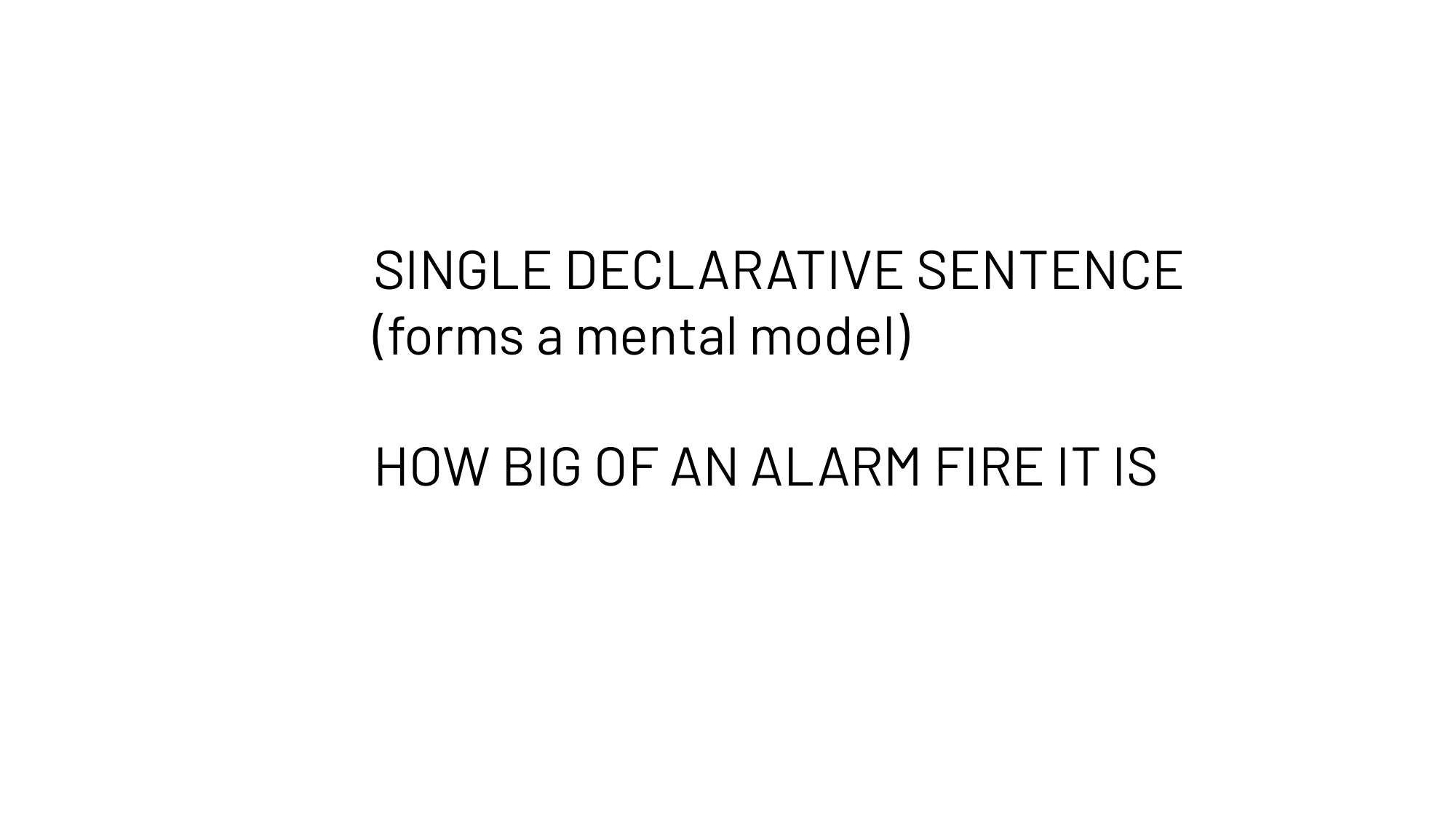

SINGLE DECLARATIVE SENTENCE
(forms a mental model)

HOW BIG OF AN ALARM FIRE IT IS